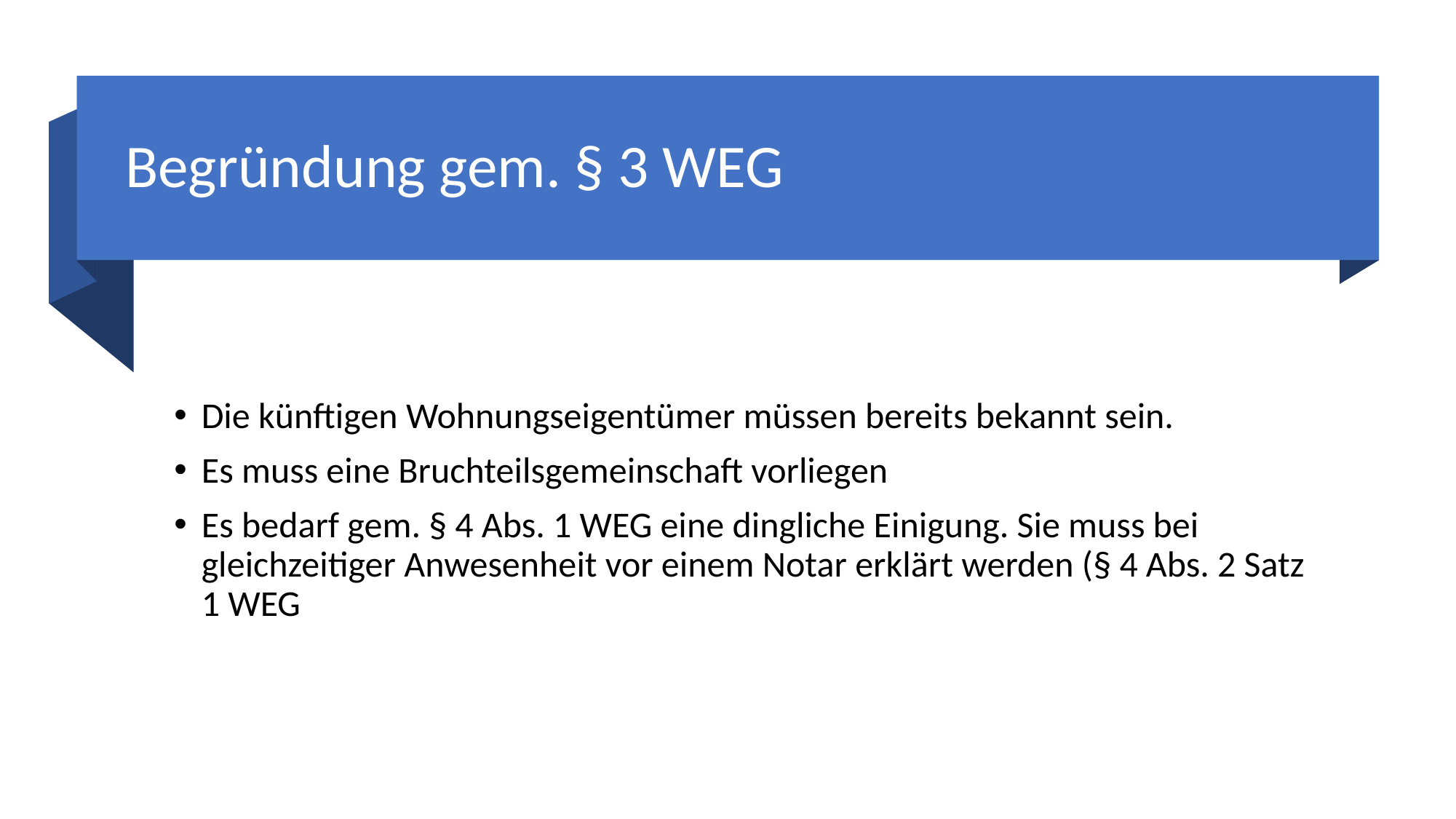

# Begründung gem. § 3 WEG

Die künftigen Wohnungseigentümer müssen bereits bekannt sein.
Es muss eine Bruchteilsgemeinschaft vorliegen
Es bedarf gem. § 4 Abs. 1 WEG eine dingliche Einigung. Sie muss bei gleichzeitiger Anwesenheit vor einem Notar erklärt werden (§ 4 Abs. 2 Satz 1 WEG